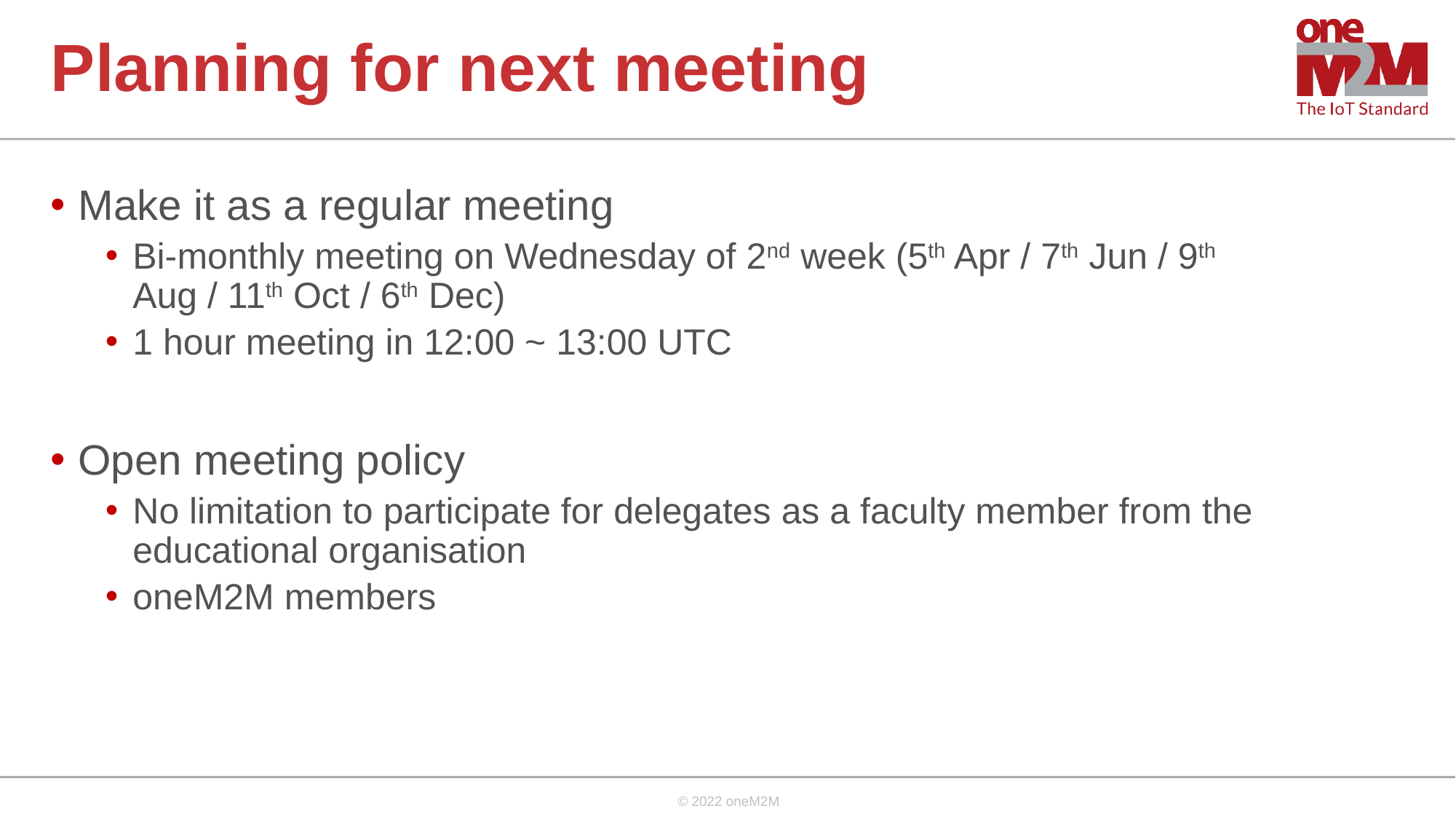

# Planning for next meeting
Make it as a regular meeting
Bi-monthly meeting on Wednesday of 2nd week (5th Apr / 7th Jun / 9th Aug / 11th Oct / 6th Dec)
1 hour meeting in 12:00 ~ 13:00 UTC

Open meeting policy
No limitation to participate for delegates as a faculty member from the educational organisation
oneM2M members